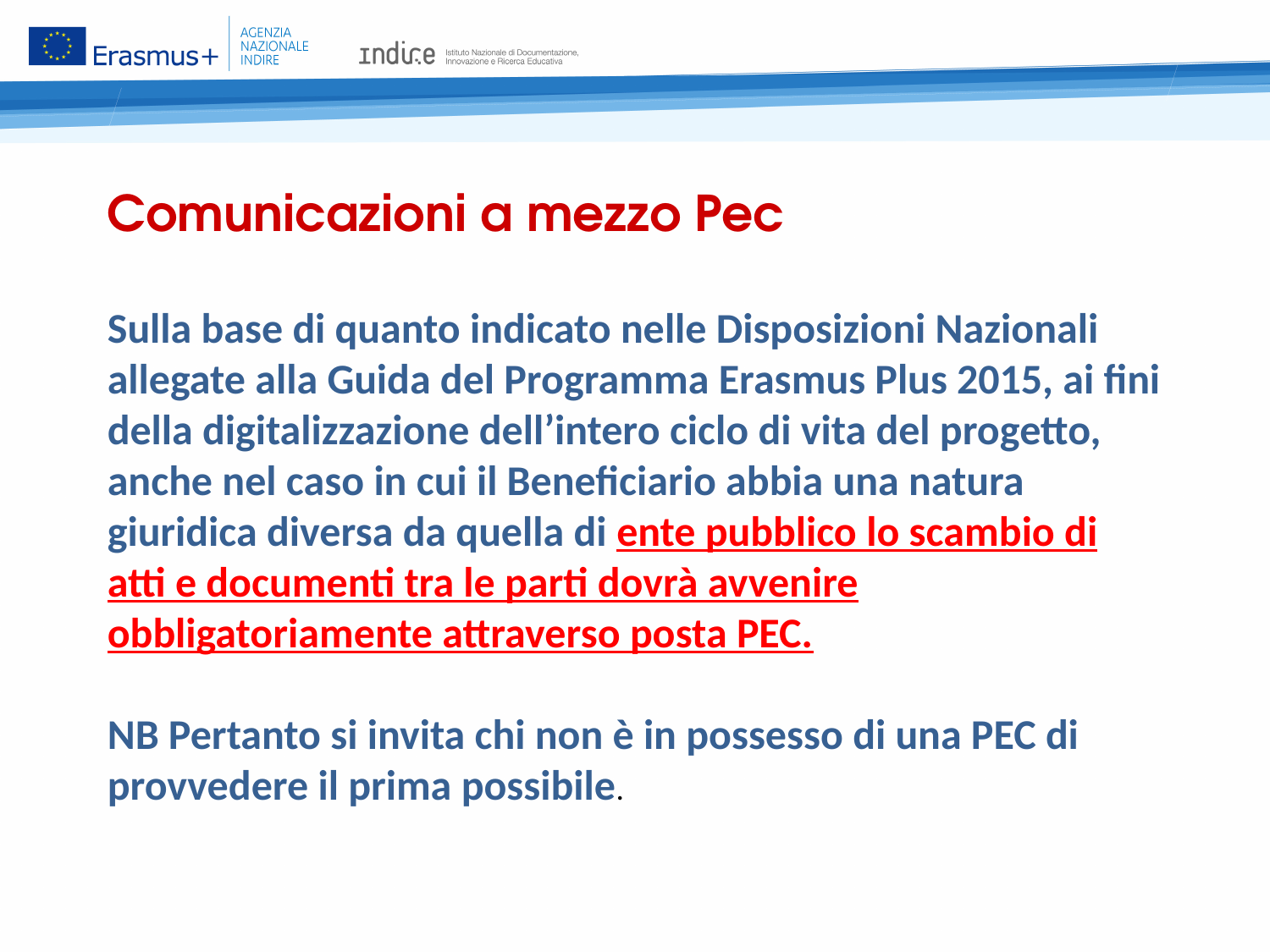

Comunicazioni a mezzo Pec

Sulla base di quanto indicato nelle Disposizioni Nazionali allegate alla Guida del Programma Erasmus Plus 2015, ai fini della digitalizzazione dell’intero ciclo di vita del progetto, anche nel caso in cui il Beneficiario abbia una natura giuridica diversa da quella di ente pubblico lo scambio di atti e documenti tra le parti dovrà avvenire obbligatoriamente attraverso posta PEC.

NB Pertanto si invita chi non è in possesso di una PEC di provvedere il prima possibile.